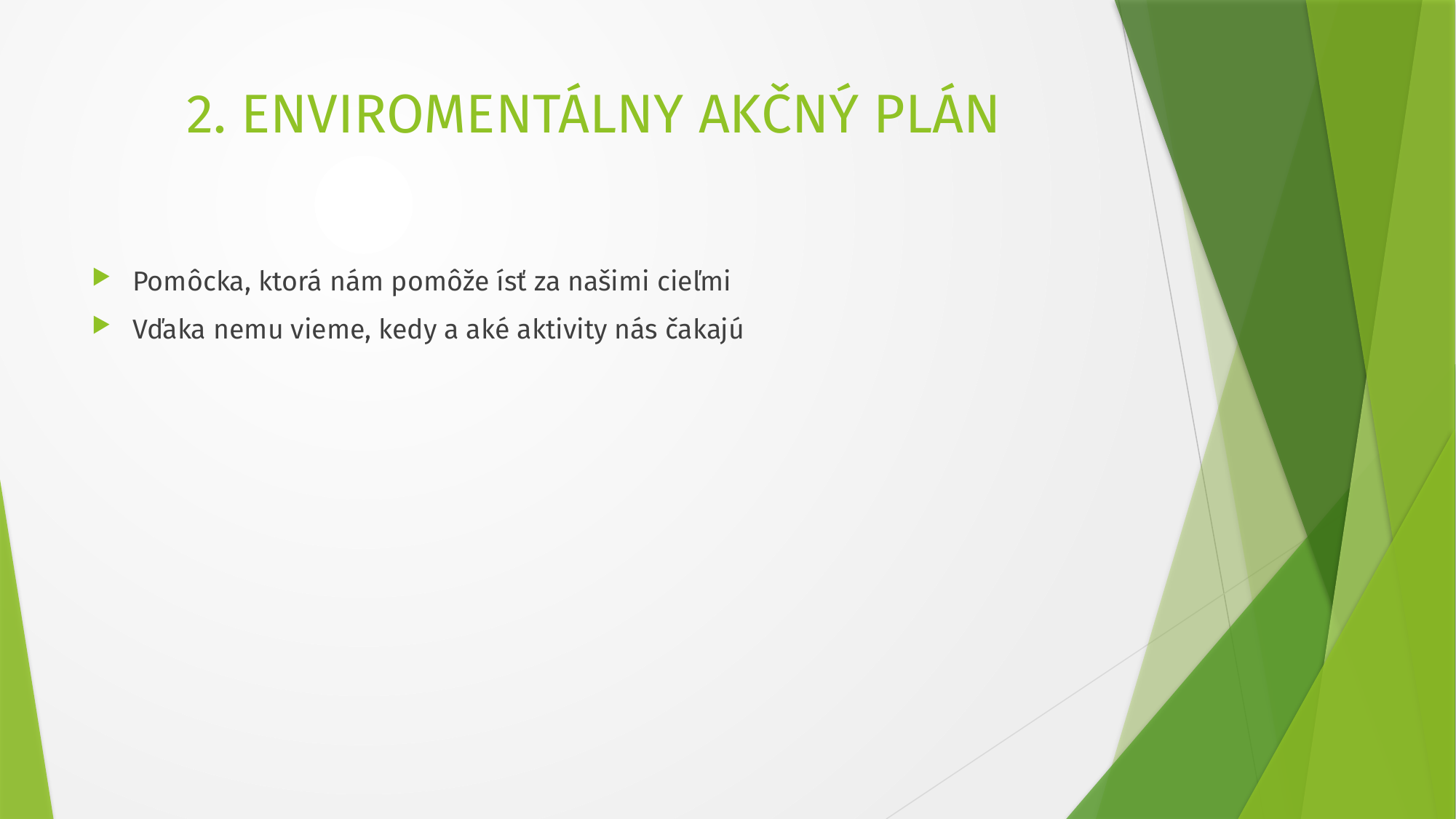

# 2. ENVIROMENTÁLNY AKČNÝ PLÁN
Pomôcka, ktorá nám pomôže ísť za našimi cieľmi
Vďaka nemu vieme, kedy a aké aktivity nás čakajú